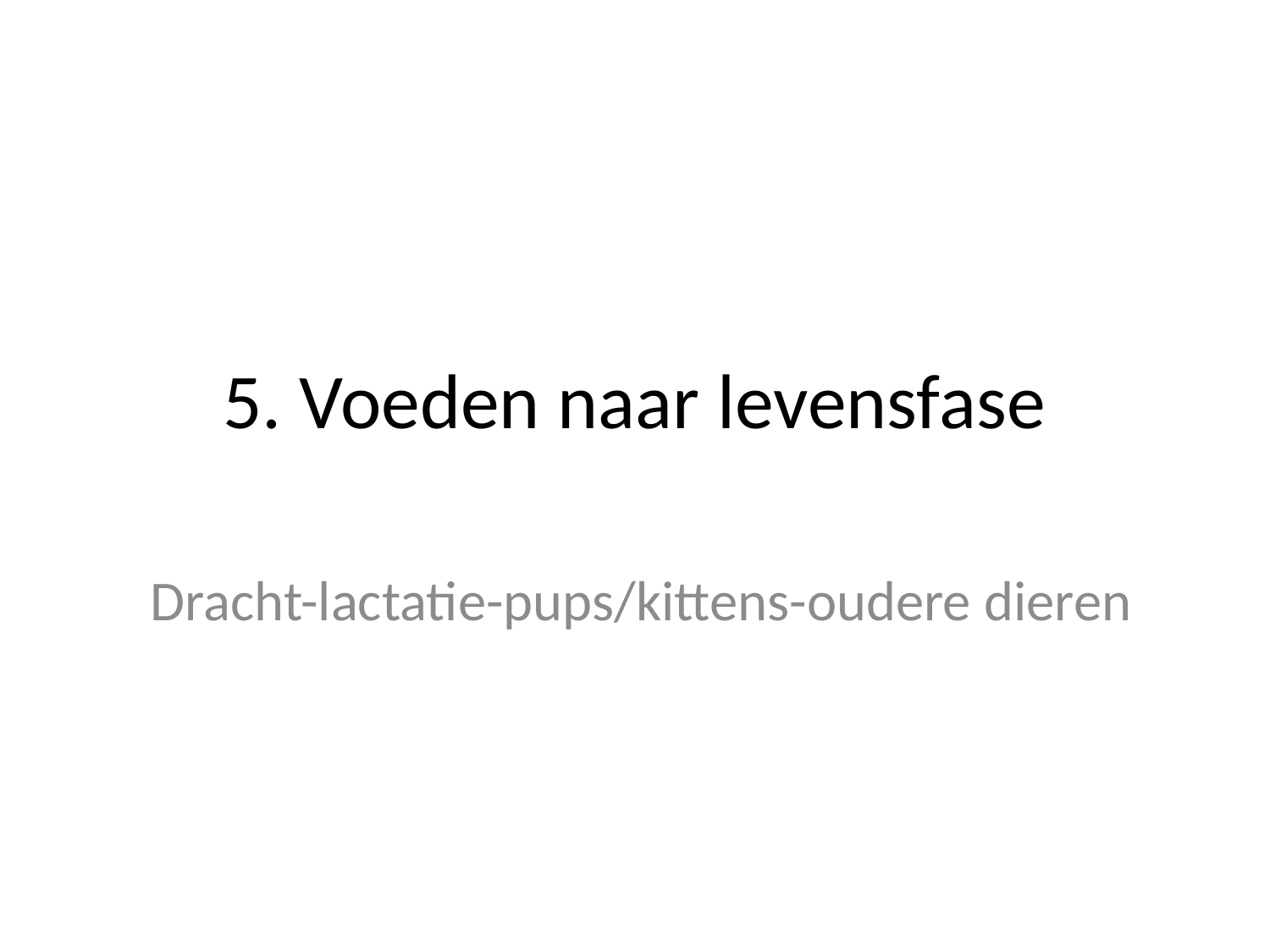

# 5. Voeden naar levensfase
Dracht-lactatie-pups/kittens-oudere dieren